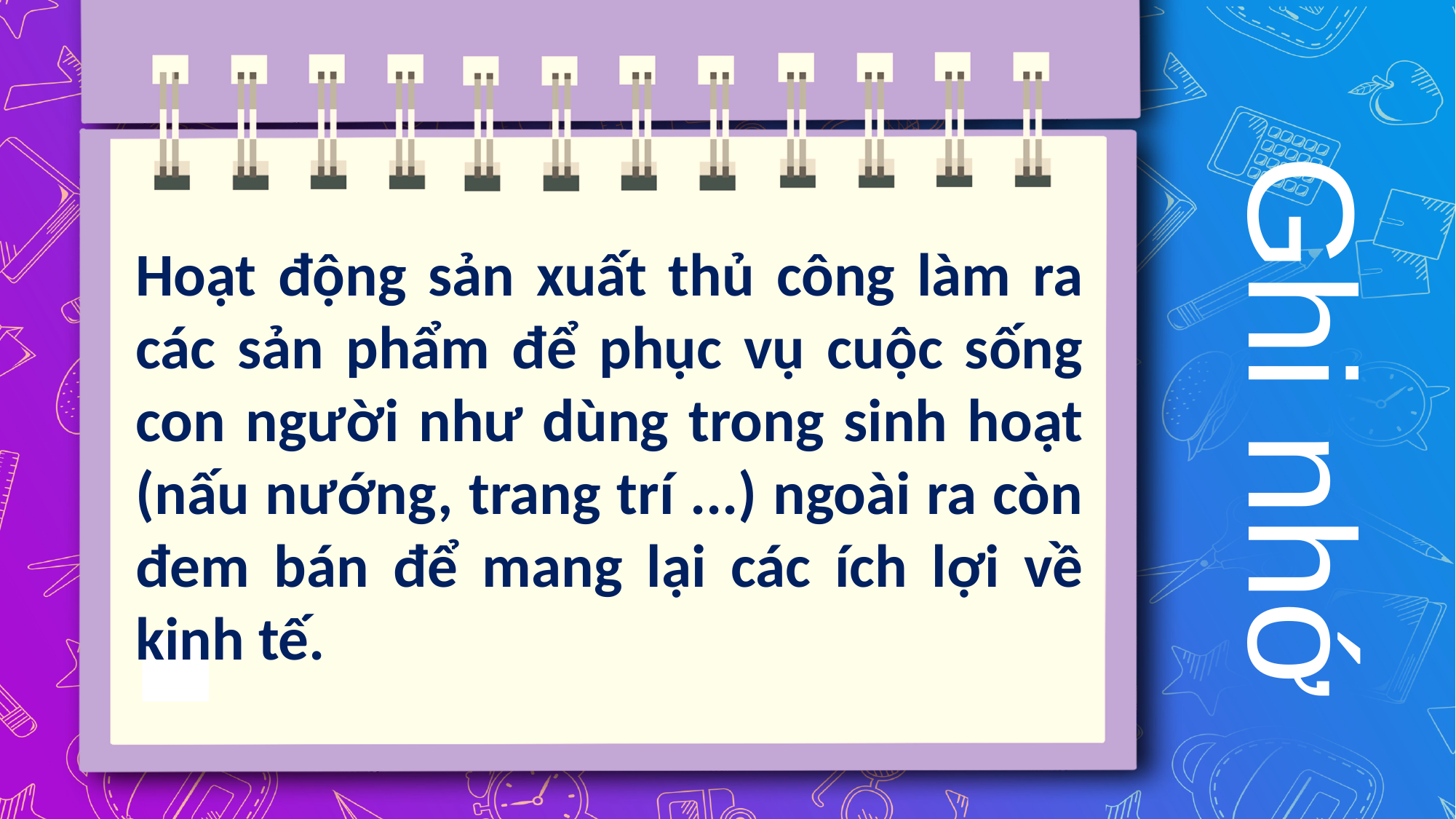

Hoạt động sản xuất thủ công làm ra các sản phẩm để phục vụ cuộc sống con người như dùng trong sinh hoạt (nấu nướng, trang trí ...) ngoài ra còn đem bán để mang lại các ích lợi về kinh tế.
Ghi nhớ